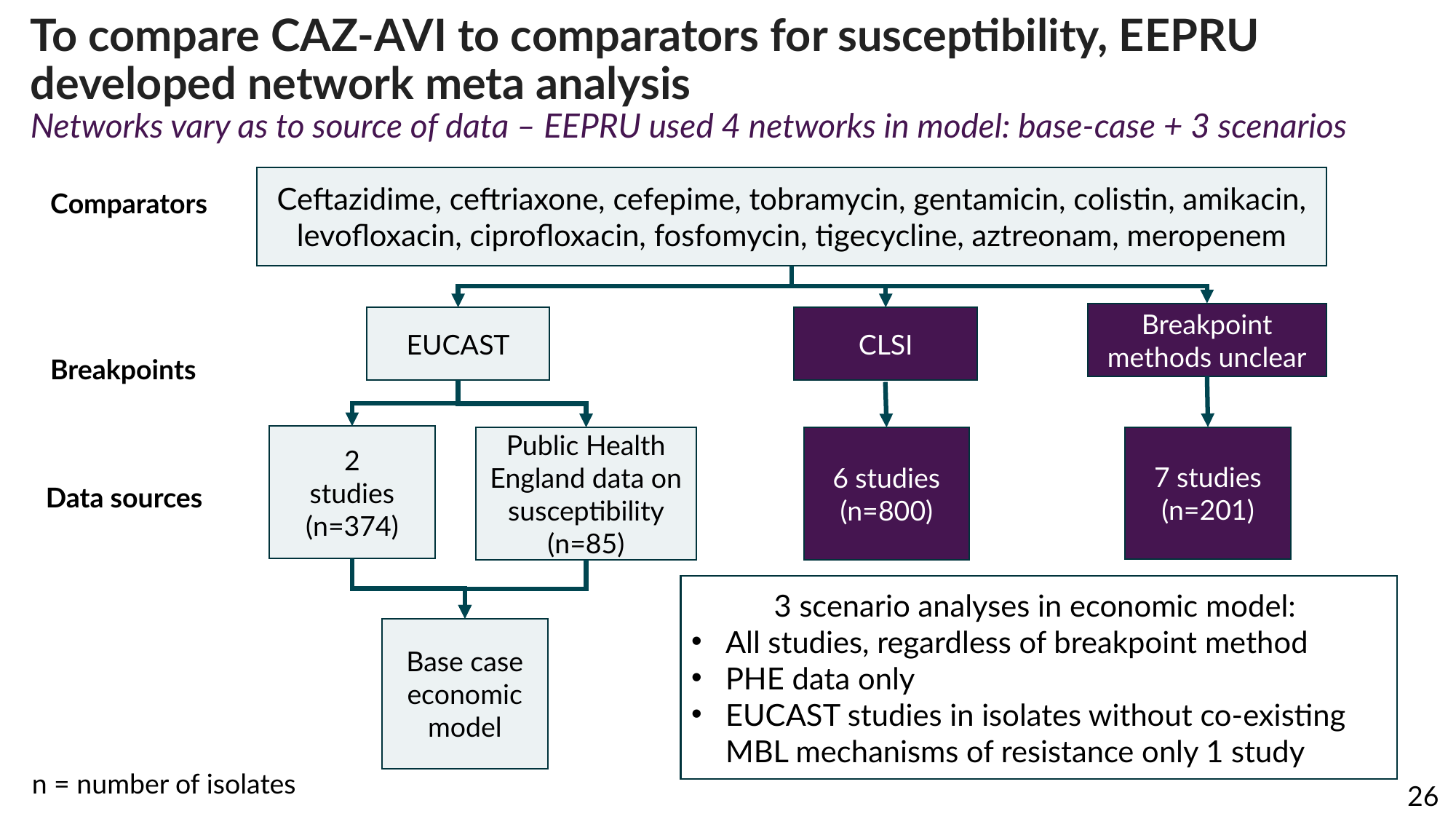

# To compare CAZ-AVI to comparators for susceptibility, EEPRU developed network meta analysis Networks vary as to source of data – EEPRU used 4 networks in model: base-case + 3 scenarios
Ceftazidime, ceftriaxone, cefepime, tobramycin, gentamicin, colistin, amikacin, levofloxacin, ciprofloxacin, fosfomycin, tigecycline, aztreonam, meropenem
Comparators
Breakpoint methods unclear
EUCAST
CLSI
Breakpoints
2
studies (n=374)
7 studies
(n=201)
6 studies (n=800)
Public Health England data on susceptibility
(n=85)
Data sources
Base case economic model
3 scenario analyses in economic model:
All studies, regardless of breakpoint method
PHE data only
EUCAST studies in isolates without co-existing MBL mechanisms of resistance only 1 study)
n = number of isolates